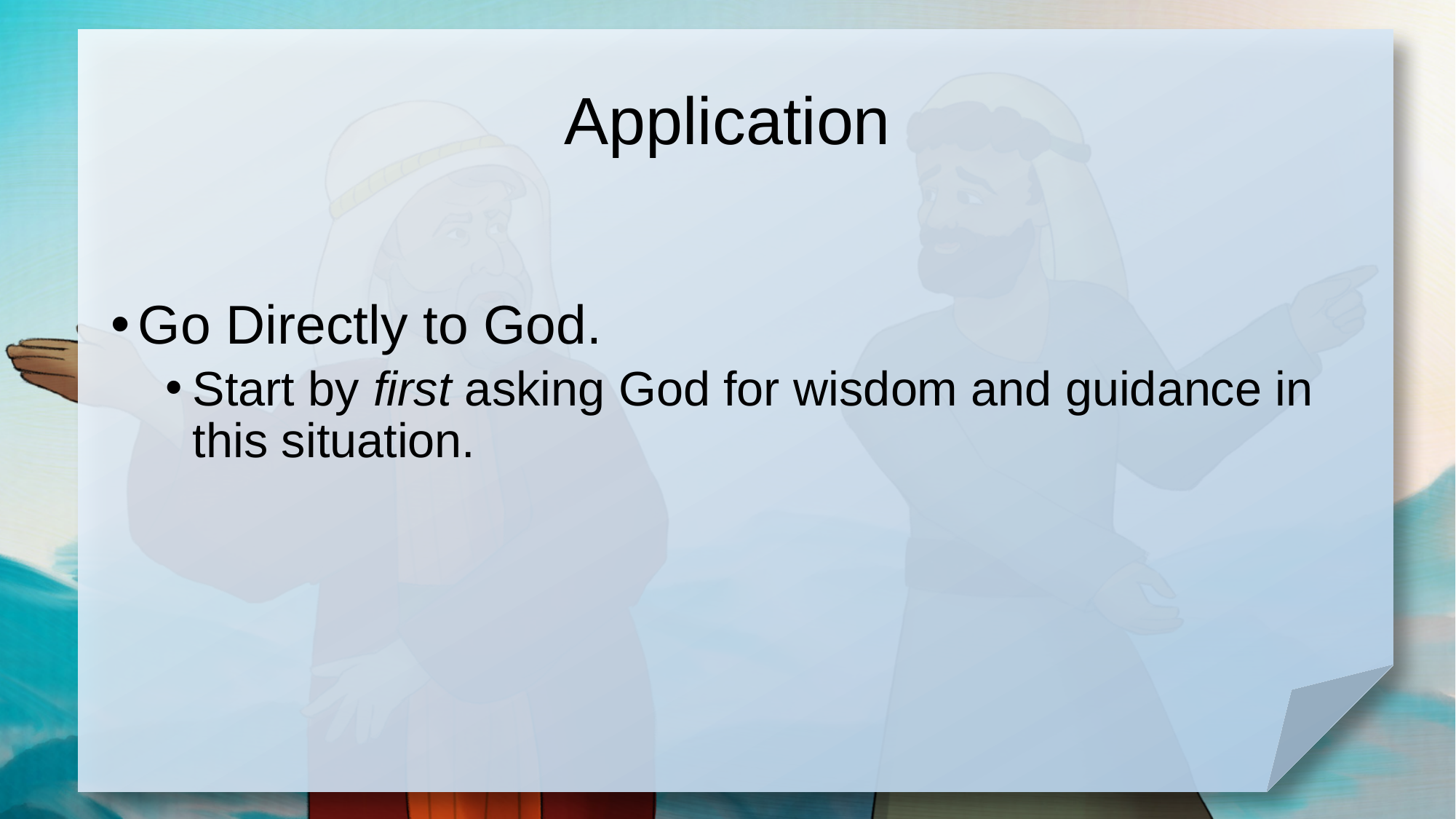

# Application
Go Directly to God.
Start by first asking God for wisdom and guidance in this situation.